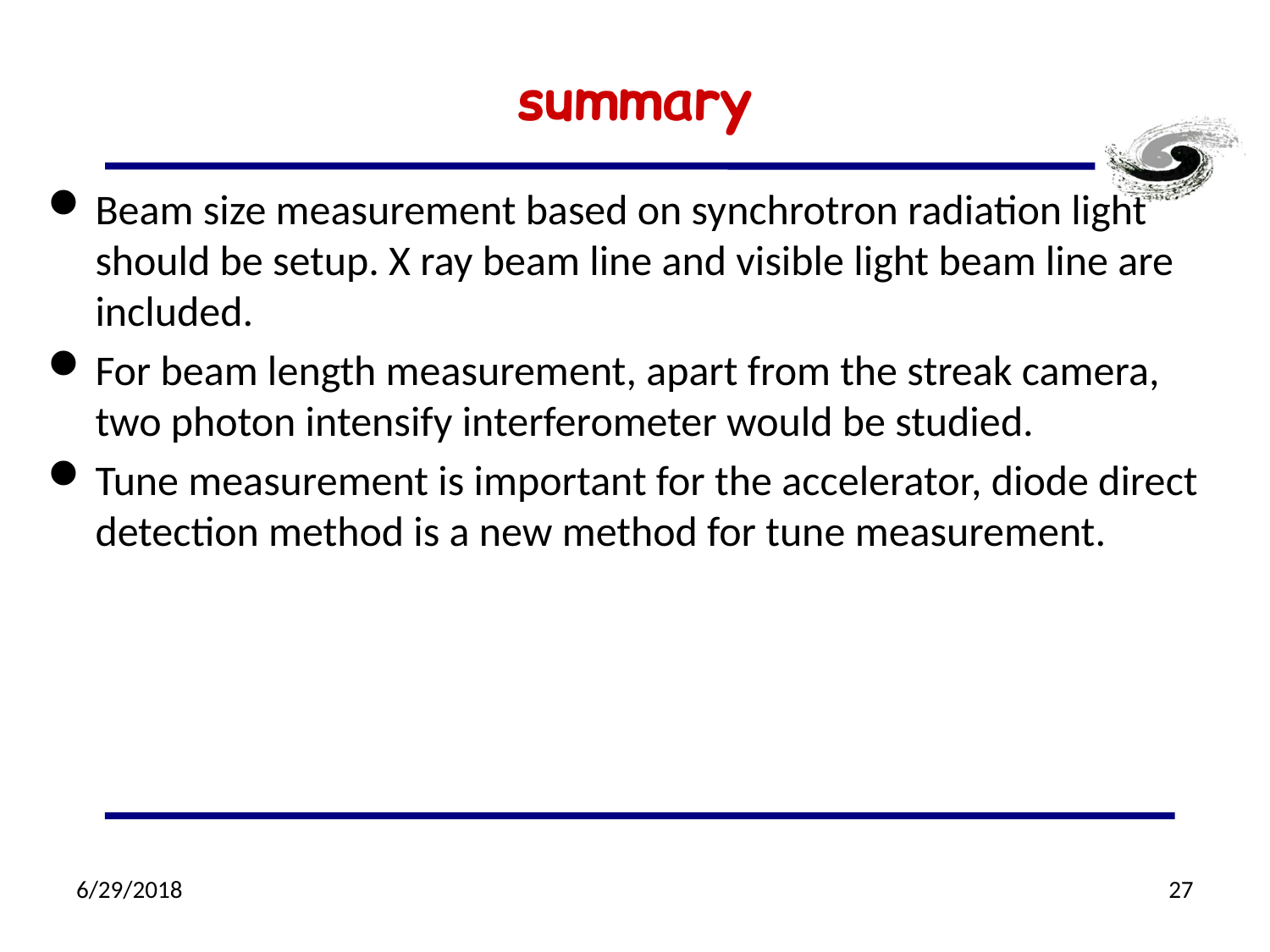

# summary
Beam size measurement based on synchrotron radiation light should be setup. X ray beam line and visible light beam line are included.
For beam length measurement, apart from the streak camera, two photon intensify interferometer would be studied.
Tune measurement is important for the accelerator, diode direct detection method is a new method for tune measurement.

6/29/2018
27